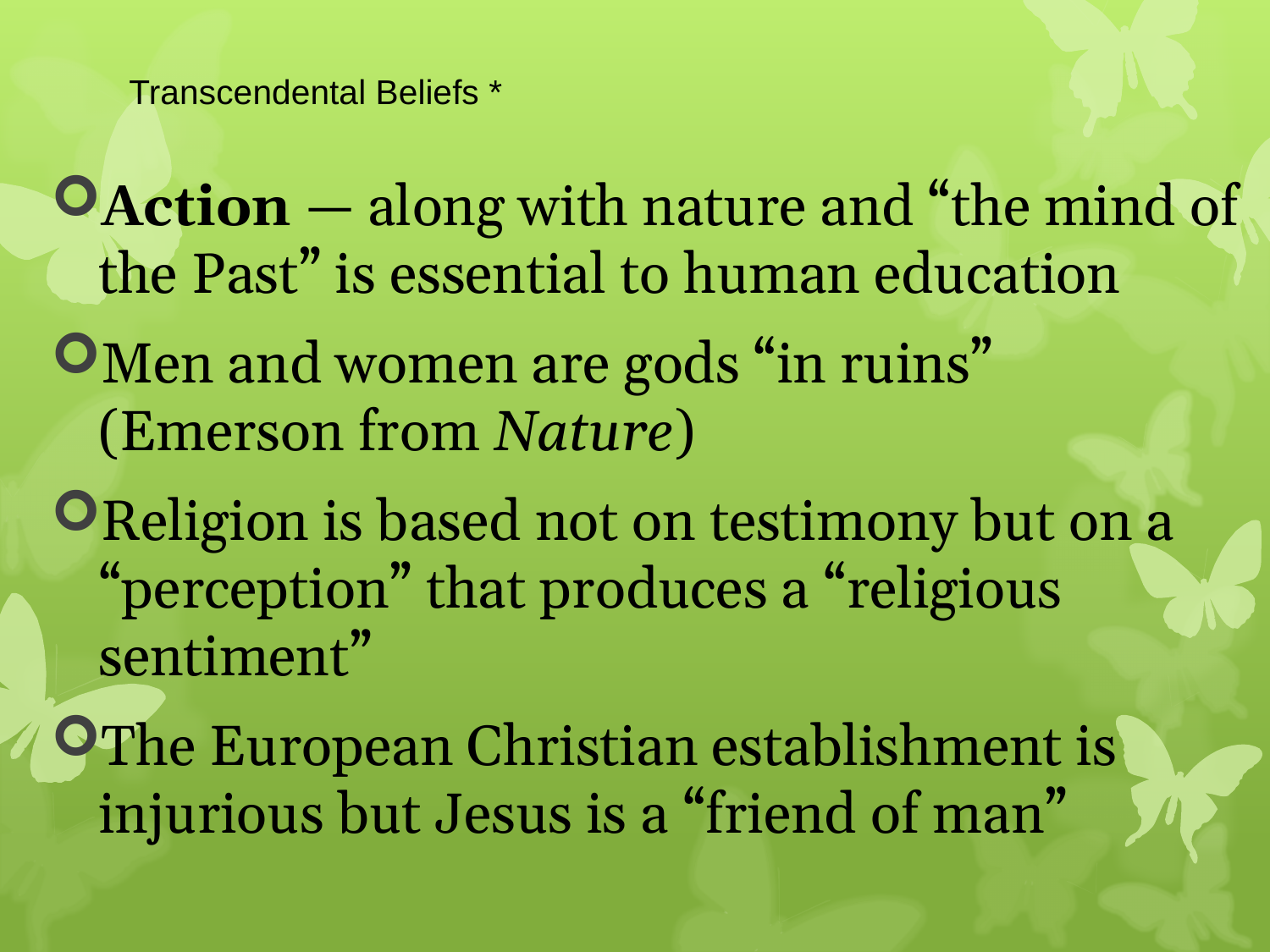

# Transcendental Beliefs *
Action — along with nature and “the mind of the Past” is essential to human education
Men and women are gods “in ruins” (Emerson from Nature)
Religion is based not on testimony but on a “perception” that produces a “religious sentiment”
The European Christian establishment is injurious but Jesus is a “friend of man”